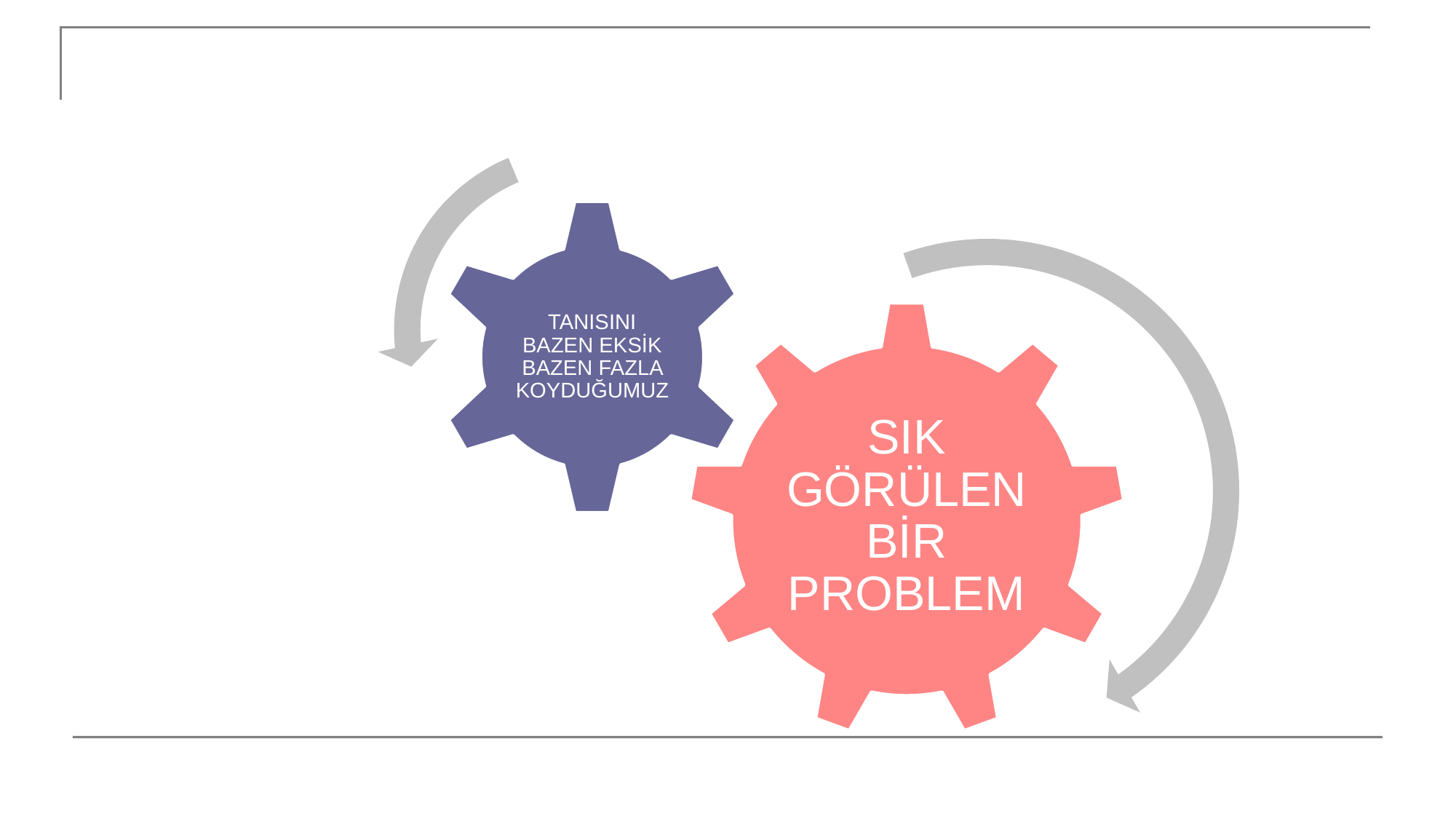

SIK GÖRÜLEN BİR PROBLEM
TANISINI BAZEN EKSİK BAZEN FAZLA KOYDUĞUMUZ